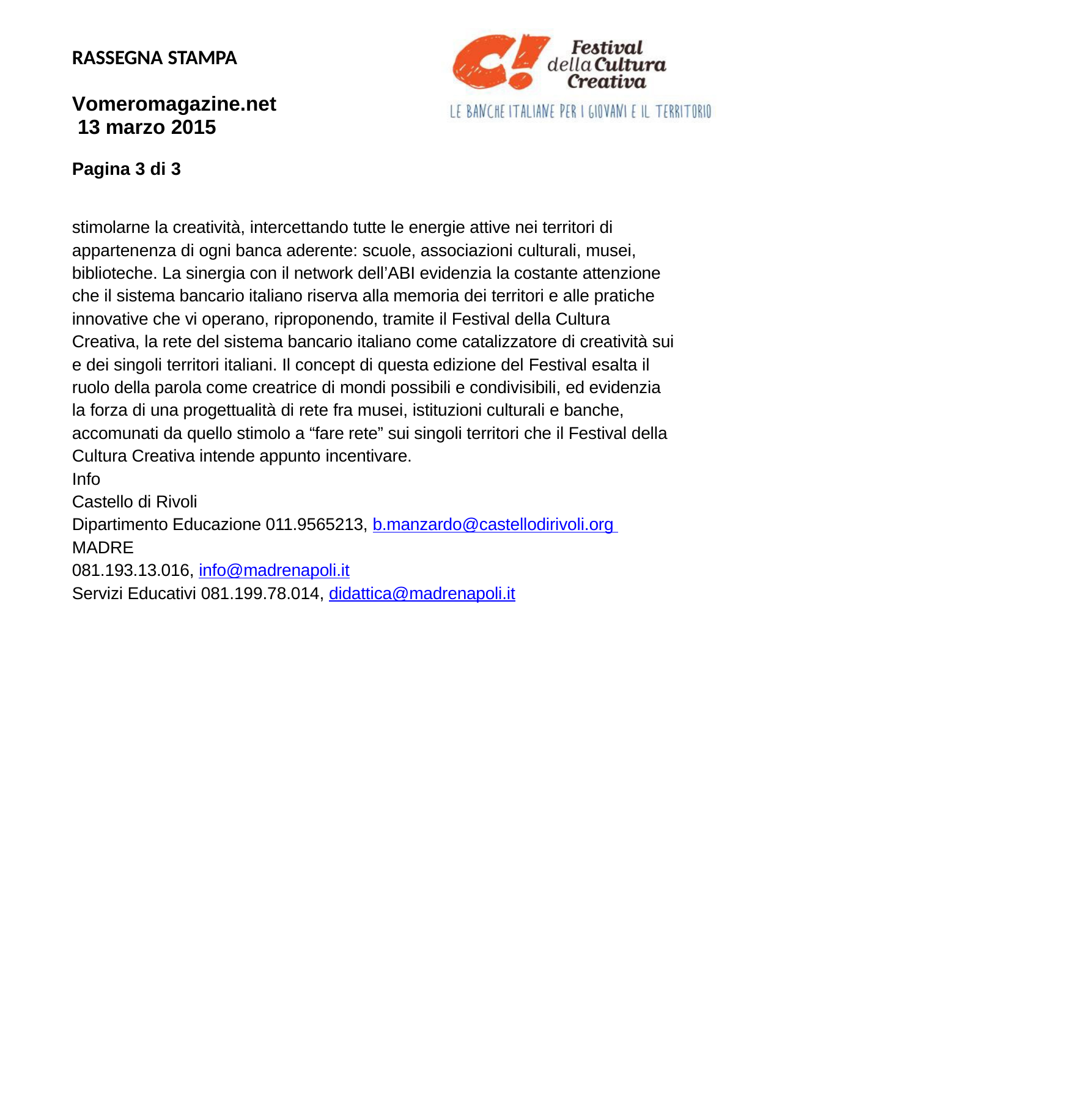

RASSEGNA STAMPA

Vomeromagazine.net  13 marzo 2015
Pagina 3 di 3

stimolarne la creatività, intercettando tutte le energie attive nei territori di  appartenenza di ogni banca aderente: scuole, associazioni culturali, musei,  biblioteche. La sinergia con il network dell’ABI evidenzia la costante attenzione  che il sistema bancario italiano riserva alla memoria dei territori e alle pratiche  innovative che vi operano, riproponendo, tramite il Festival della Cultura  Creativa, la rete del sistema bancario italiano come catalizzatore di creatività sui  e dei singoli territori italiani. Il concept di questa edizione del Festival esalta il  ruolo della parola come creatrice di mondi possibili e condivisibili, ed evidenzia  la forza di una progettualità di rete fra musei, istituzioni culturali e banche,  accomunati da quello stimolo a “fare rete” sui singoli territori che il Festival della  Cultura Creativa intende appunto incentivare.
Info
Castello di Rivoli
Dipartimento Educazione 011.9565213, b.manzardo@castellodirivoli.org  MADRE
081.193.13.016, info@madrenapoli.it
Servizi Educativi 081.199.78.014, didattica@madrenapoli.it